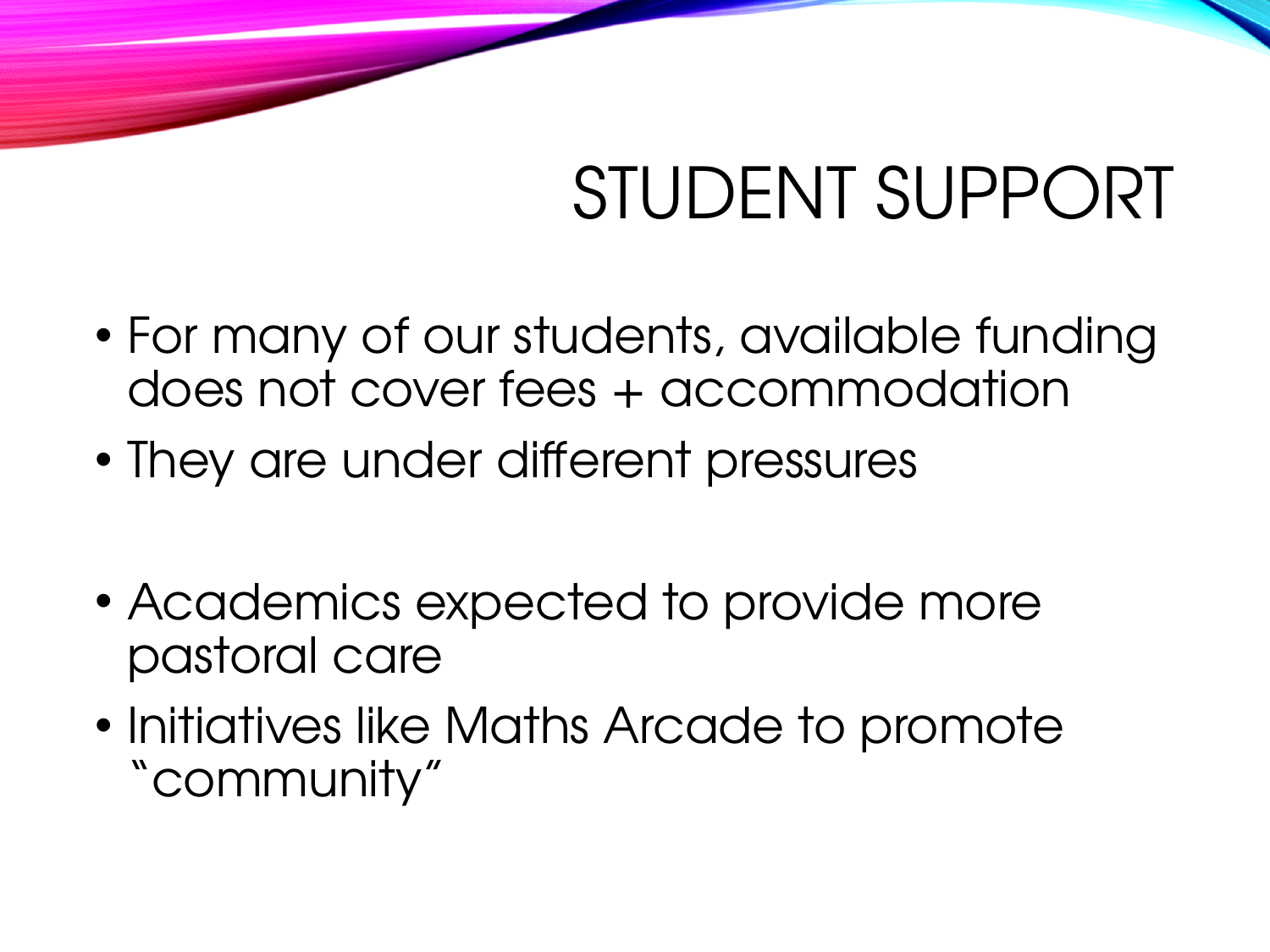

# STUDENT SUPPORT
For many of our students, available funding does not cover fees + accommodation
They are under different pressures

Academics expected to provide more pastoral care
Initiatives like Maths Arcade to promote “community”